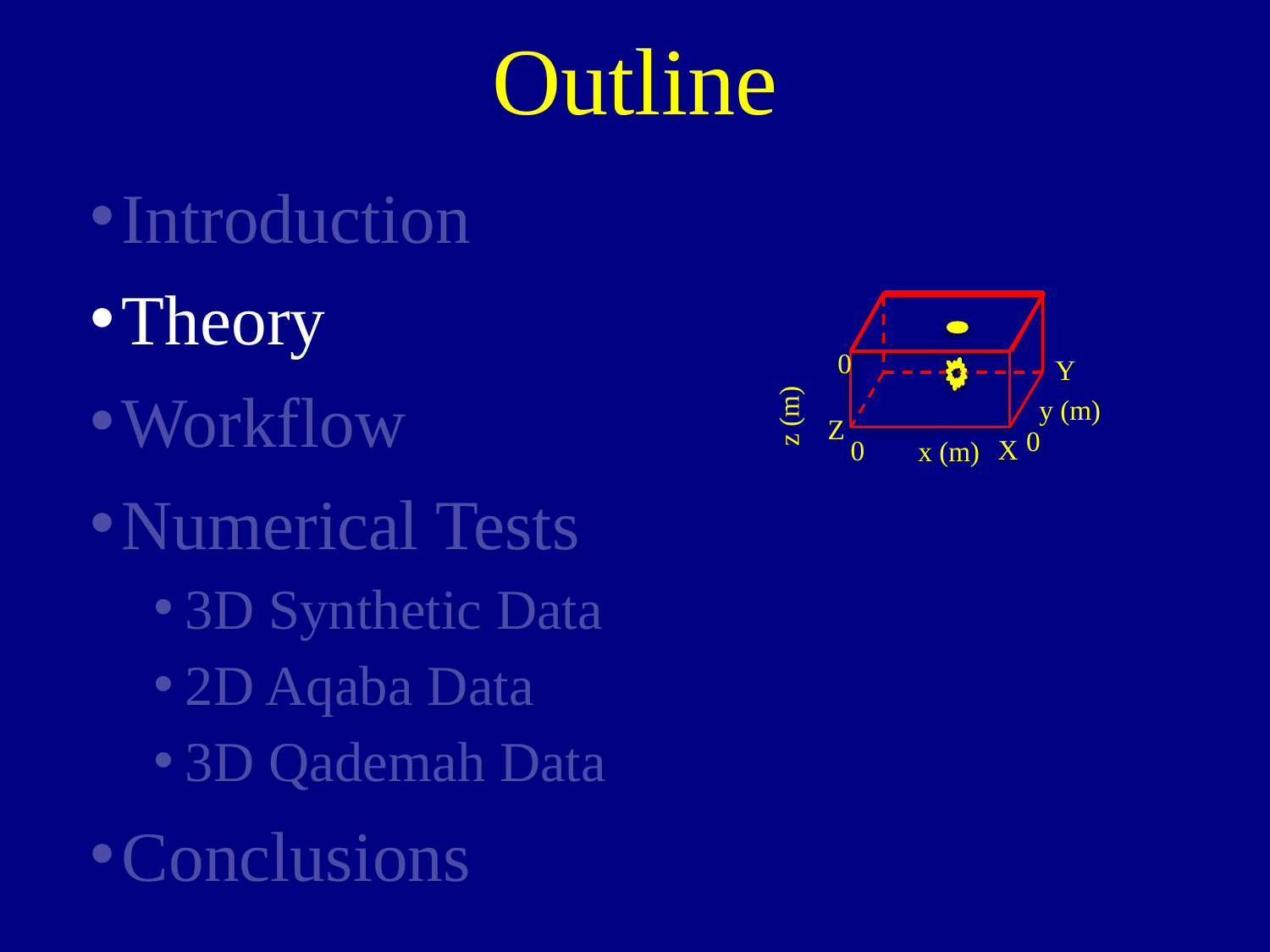

# Outline
Introduction
Theory
Workflow
Numerical Tests
3D Synthetic Data
2D Aqaba Data
3D Qademah Data
Conclusions

0
z (m)
Z
Y
y (m)
0

X
0
x (m)